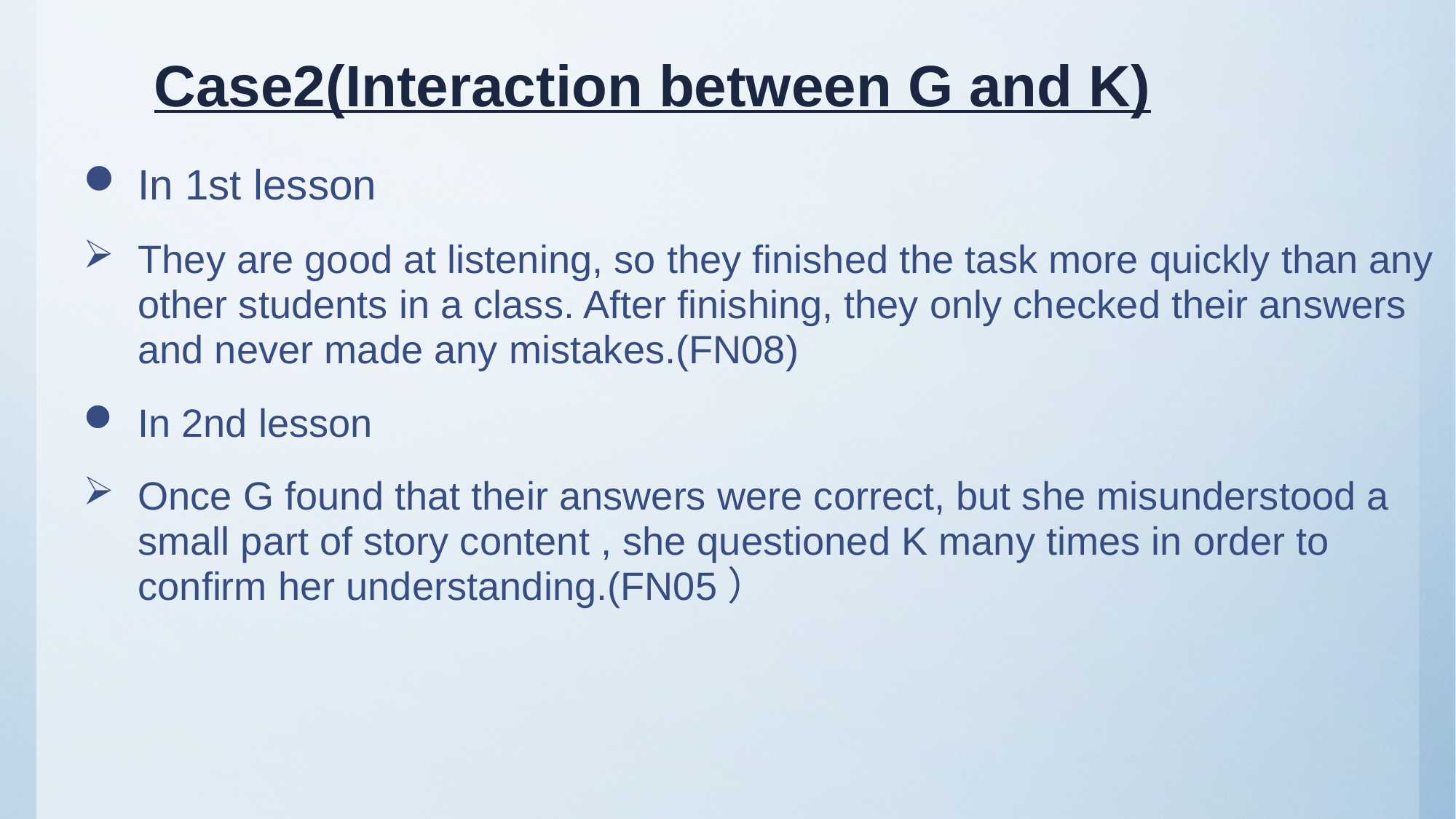

Case2(Interaction between G and K)
In 1st lesson
They are good at listening, so they finished the task more quickly than any other students in a class. After finishing, they only checked their answers and never made any mistakes.(FN08)
In 2nd lesson
Once G found that their answers were correct, but she misunderstood a small part of story content , she questioned K many times in order to confirm her understanding.(FN05）